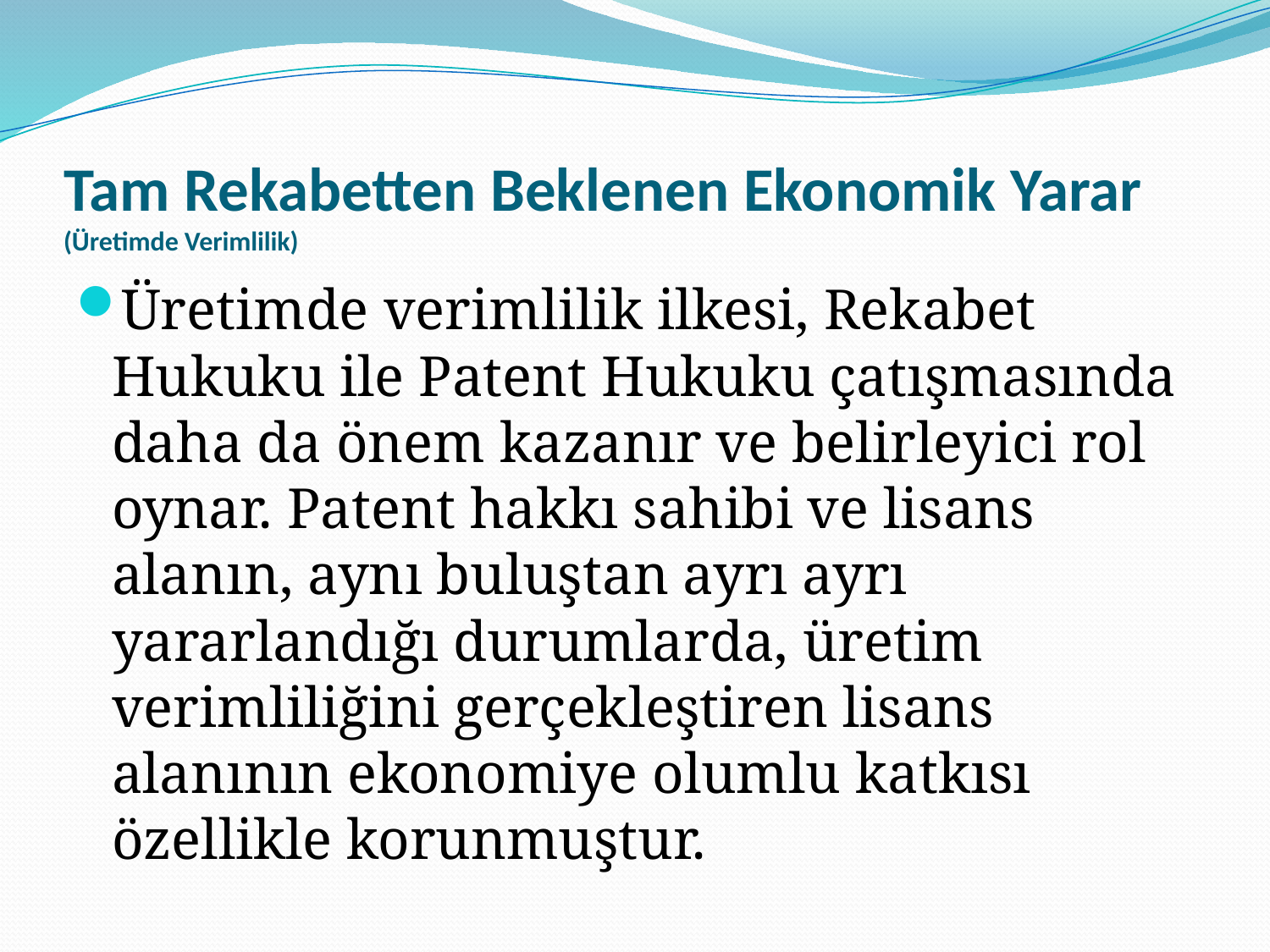

# Tam Rekabetten Beklenen Ekonomik Yarar (Üretimde Verimlilik)
Üretimde verimlilik ilkesi, Rekabet Hukuku ile Patent Hukuku çatışmasında daha da önem kazanır ve belirleyici rol oynar. Patent hakkı sahibi ve lisans alanın, aynı buluştan ayrı ayrı yararlandığı durumlarda, üretim verimliliğini gerçekleştiren lisans alanının ekonomiye olumlu katkısı özellikle korunmuştur.